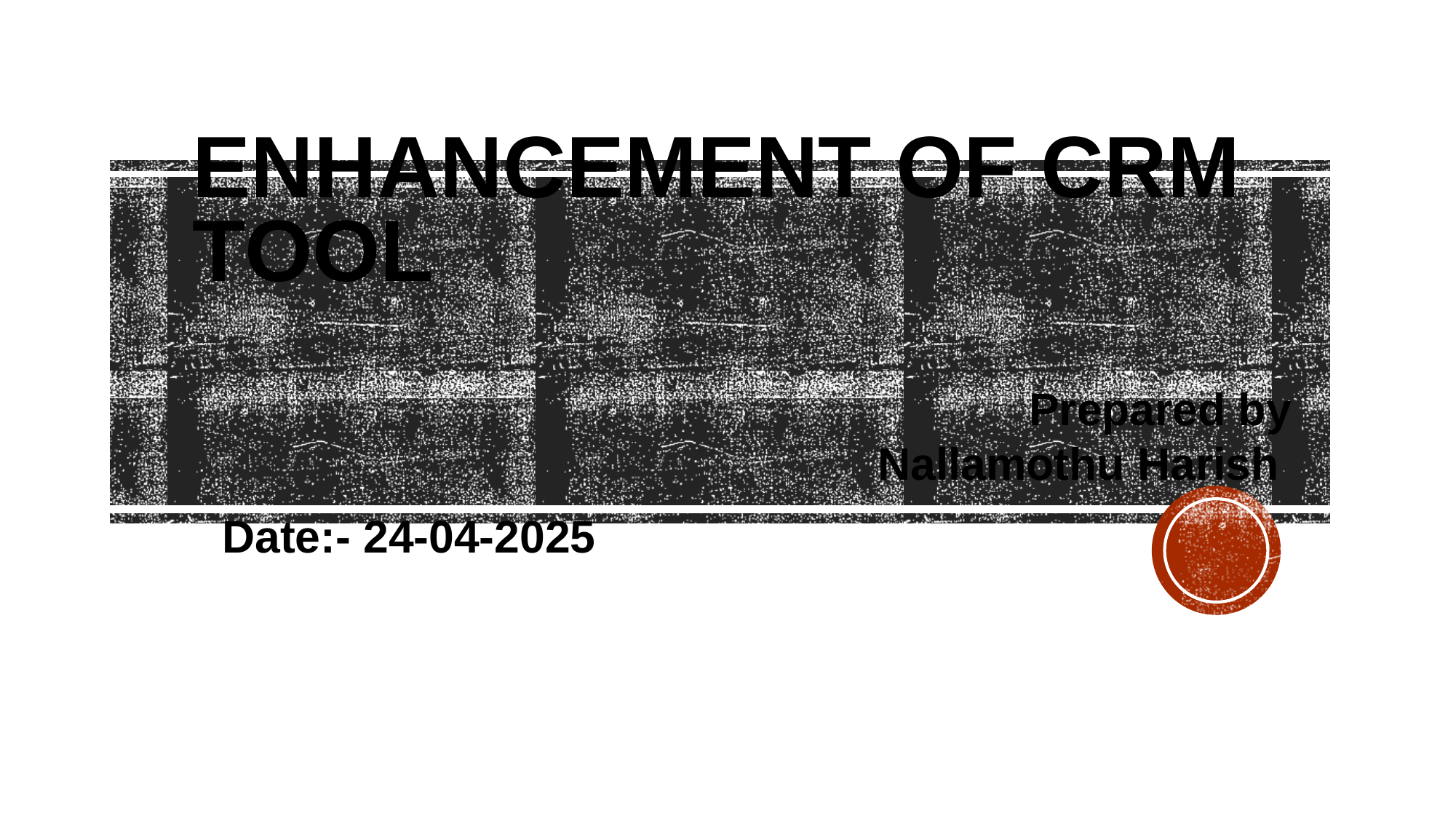

# Enhancement of CRM Tool
Prepared by
Nallamothu Harish
Date:- 24-04-2025